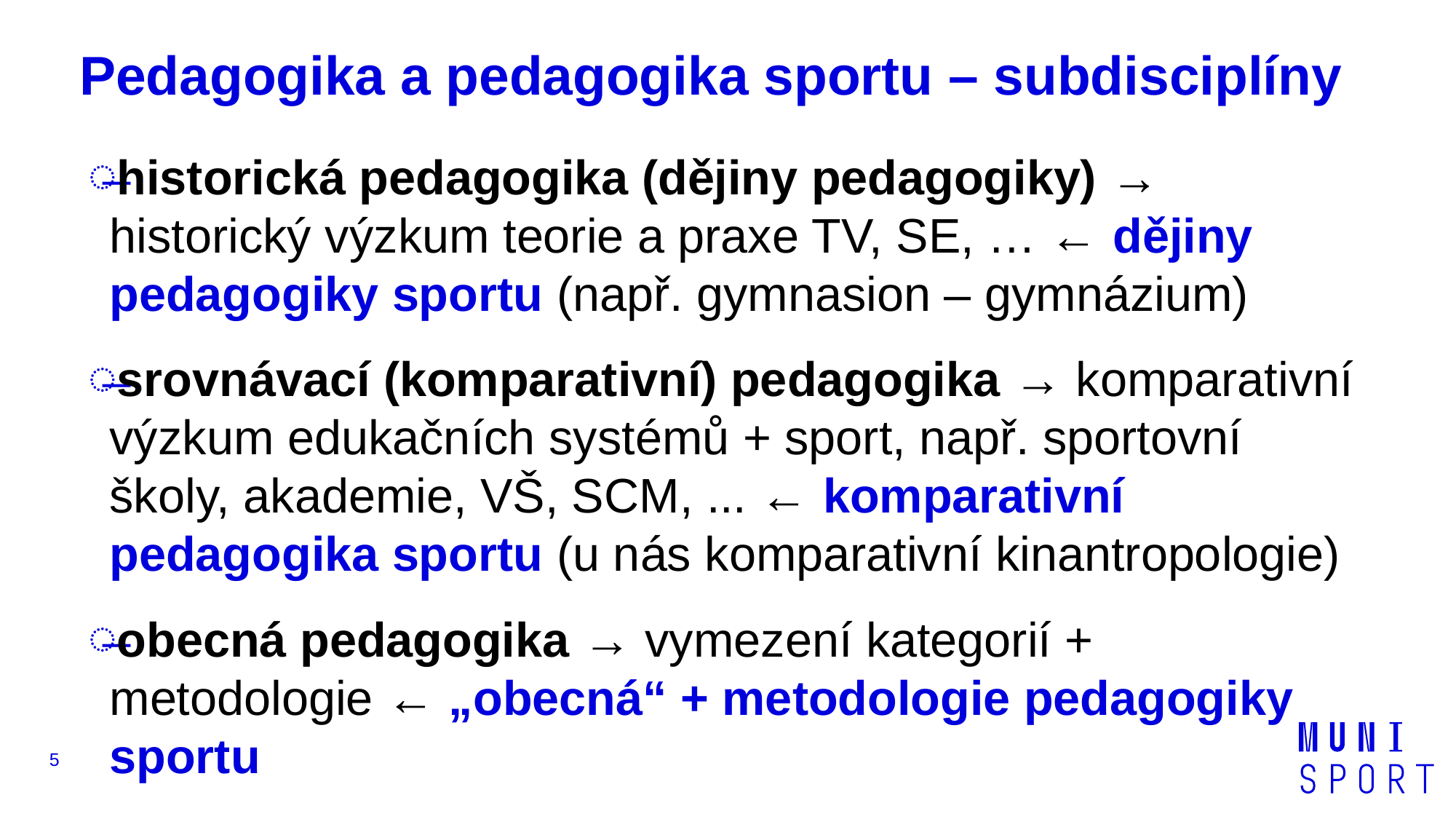

# Pedagogika a pedagogika sportu – subdisciplíny
historická pedagogika (dějiny pedagogiky) →
historický výzkum teorie a praxe TV, SE, … ← dějiny pedagogiky sportu (např. gymnasion – gymnázium)
srovnávací (komparativní) pedagogika → komparativní výzkum edukačních systémů + sport, např. sportovní školy, akademie, VŠ, SCM, ... ← komparativní pedagogika sportu (u nás komparativní kinantropologie)
obecná pedagogika → vymezení kategorií + metodologie ← „obecná“ + metodologie pedagogiky sportu
5